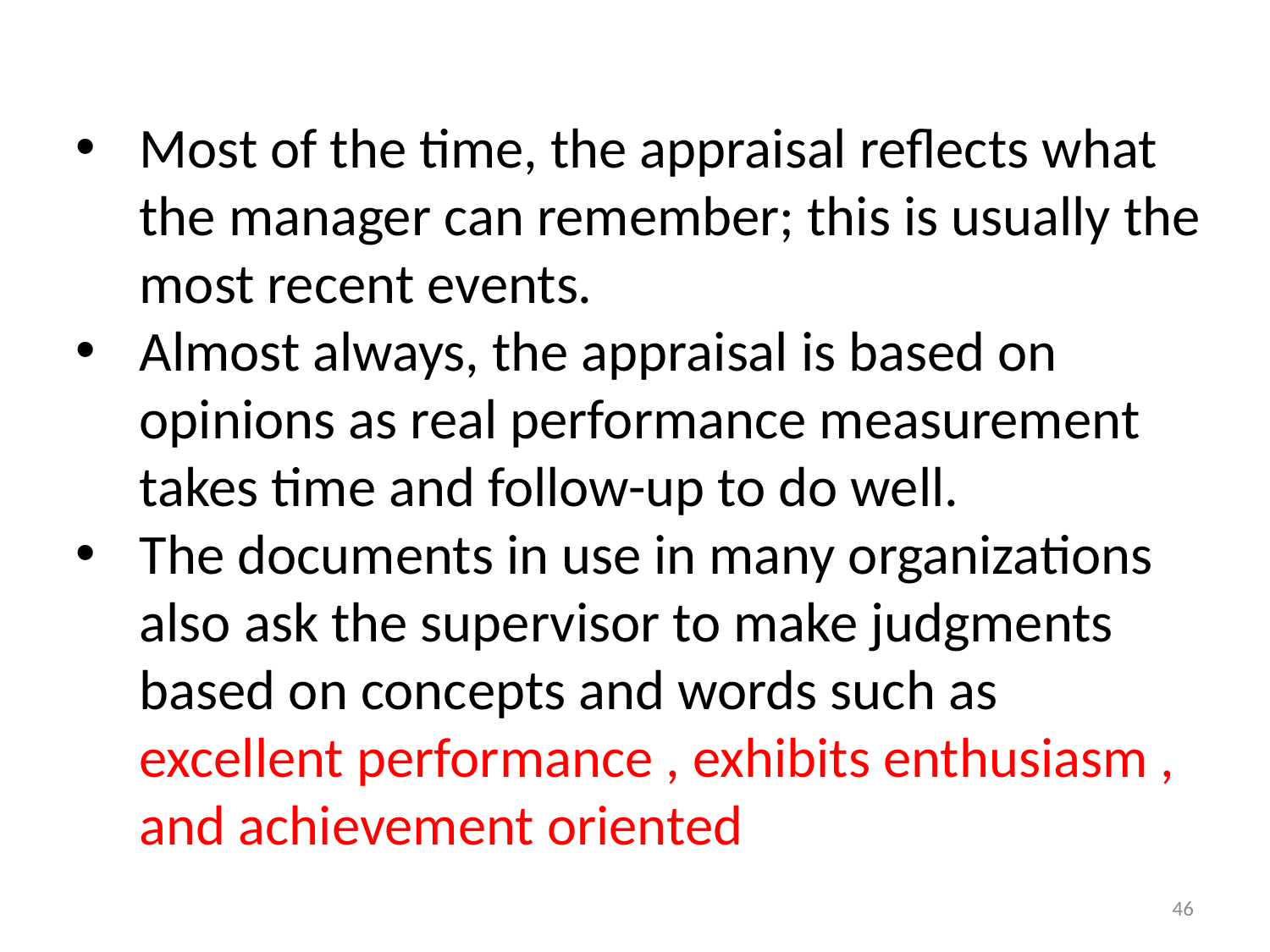

Most of the time, the appraisal reflects what the manager can remember; this is usually the most recent events.
Almost always, the appraisal is based on opinions as real performance measurement takes time and follow-up to do well.
The documents in use in many organizations also ask the supervisor to make judgments based on concepts and words such as excellent performance , exhibits enthusiasm , and achievement oriented
46